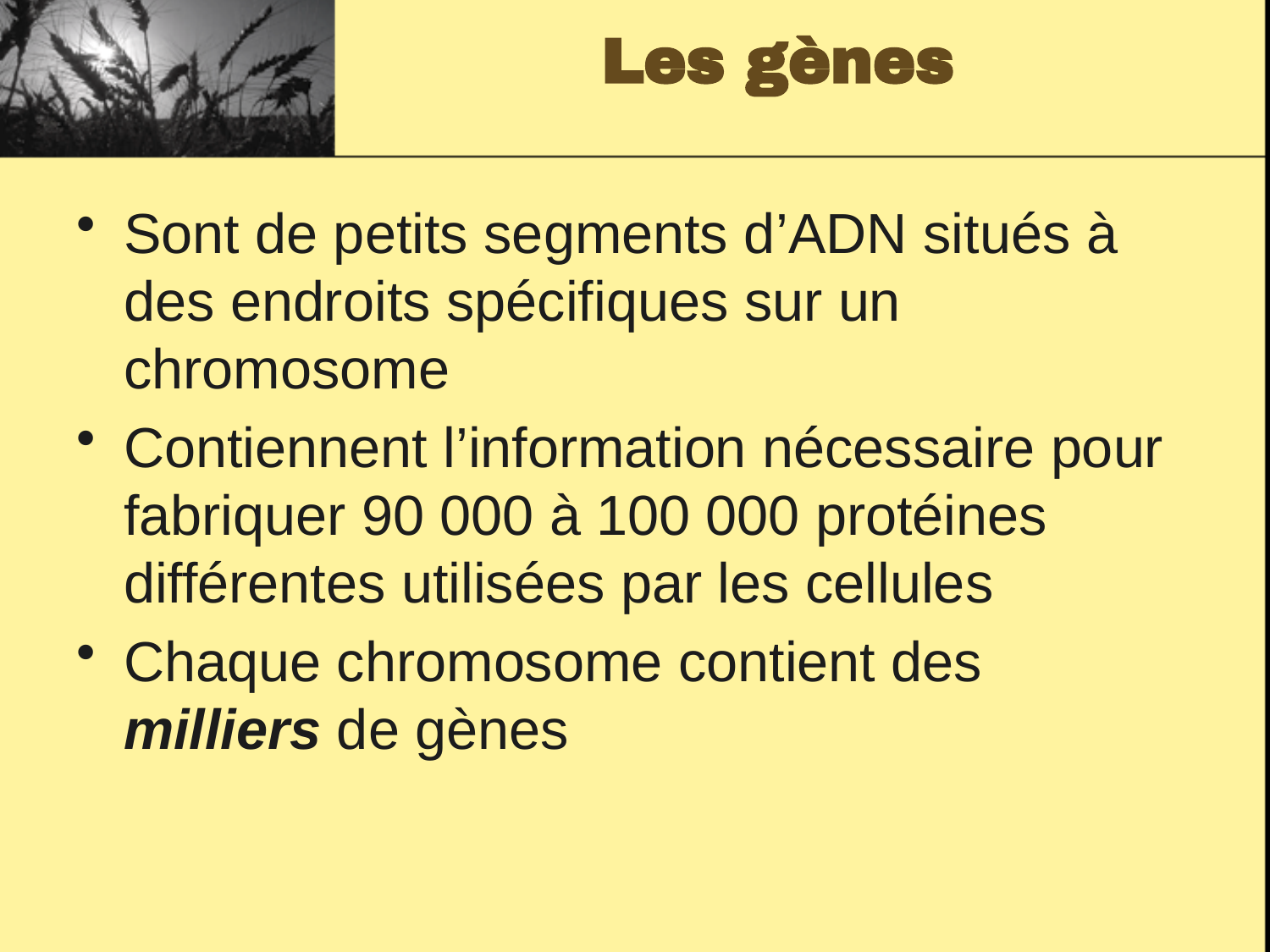

# Les gènes
Sont de petits segments d’ADN situés à des endroits spécifiques sur un chromosome
Contiennent l’information nécessaire pour fabriquer 90 000 à 100 000 protéines différentes utilisées par les cellules
Chaque chromosome contient des milliers de gènes